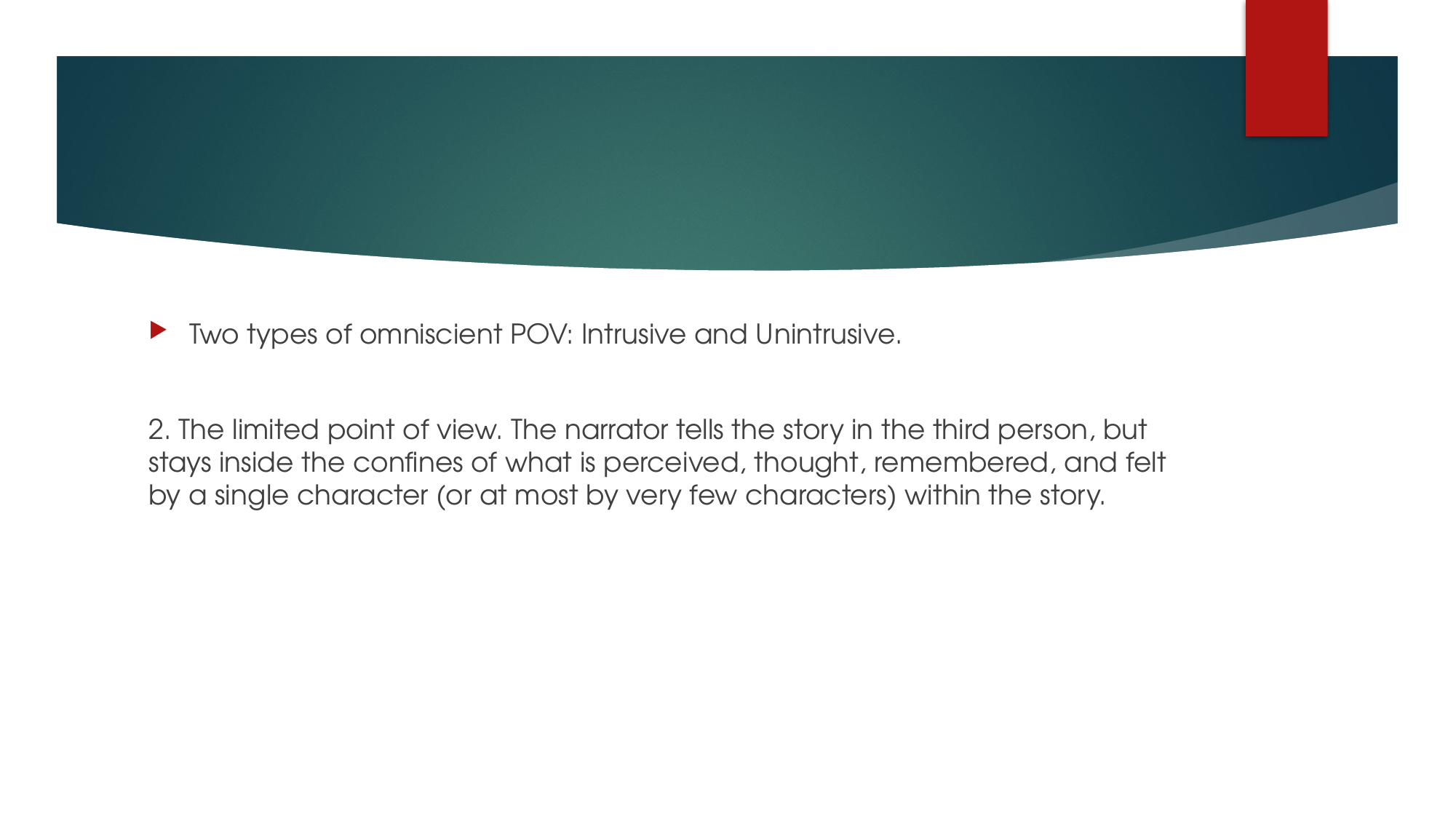

#
Two types of omniscient POV: Intrusive and Unintrusive.

2. The limited point of view. The narrator tells the story in the third person, but stays inside the confines of what is perceived, thought, remembered, and felt by a single character (or at most by very few characters) within the story.